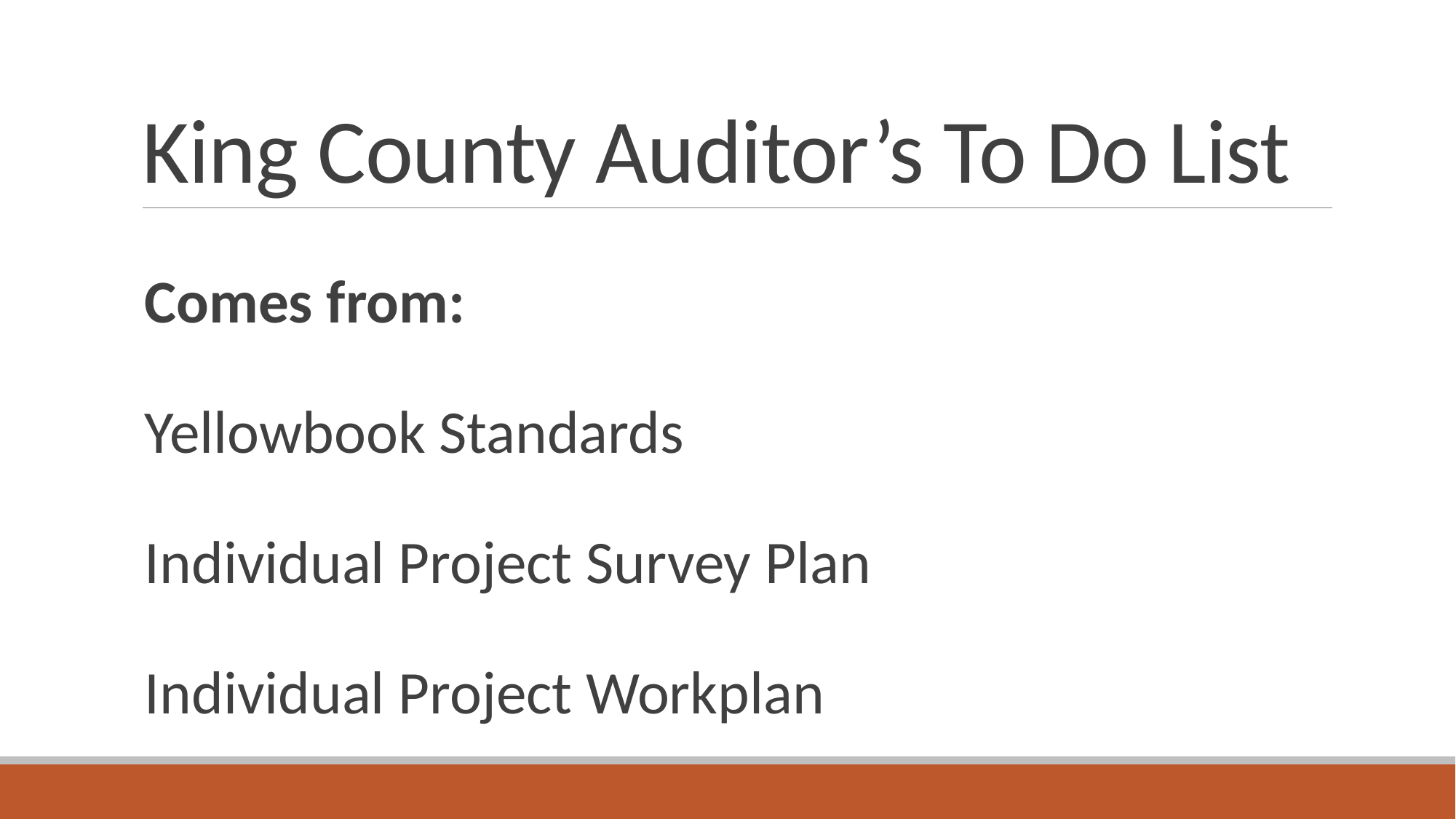

# King County Auditor’s To Do List
Comes from:
Yellowbook Standards
Individual Project Survey Plan
Individual Project Workplan